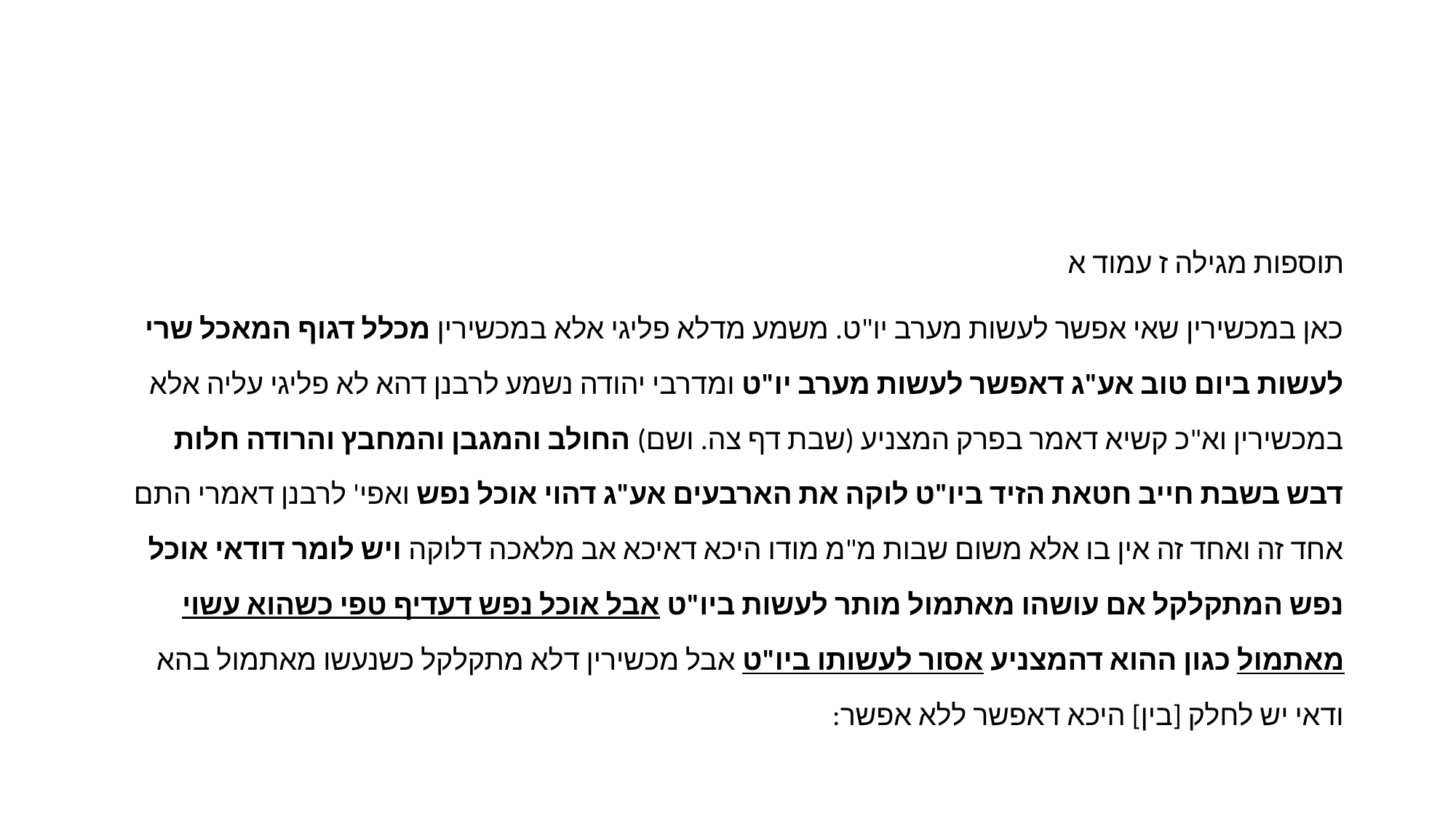

#
תוספות מגילה ז עמוד א
כאן במכשירין שאי אפשר לעשות מערב יו"ט. משמע מדלא פליגי אלא במכשירין מכלל דגוף המאכל שרי לעשות ביום טוב אע"ג דאפשר לעשות מערב יו"ט ומדרבי יהודה נשמע לרבנן דהא לא פליגי עליה אלא במכשירין וא"כ קשיא דאמר בפרק המצניע (שבת דף צה. ושם) החולב והמגבן והמחבץ והרודה חלות דבש בשבת חייב חטאת הזיד ביו"ט לוקה את הארבעים אע"ג דהוי אוכל נפש ואפי' לרבנן דאמרי התם אחד זה ואחד זה אין בו אלא משום שבות מ"מ מודו היכא דאיכא אב מלאכה דלוקה ויש לומר דודאי אוכל נפש המתקלקל אם עושהו מאתמול מותר לעשות ביו"ט אבל אוכל נפש דעדיף טפי כשהוא עשוי מאתמול כגון ההוא דהמצניע אסור לעשותו ביו"ט אבל מכשירין דלא מתקלקל כשנעשו מאתמול בהא ודאי יש לחלק [בין] היכא דאפשר ללא אפשר: